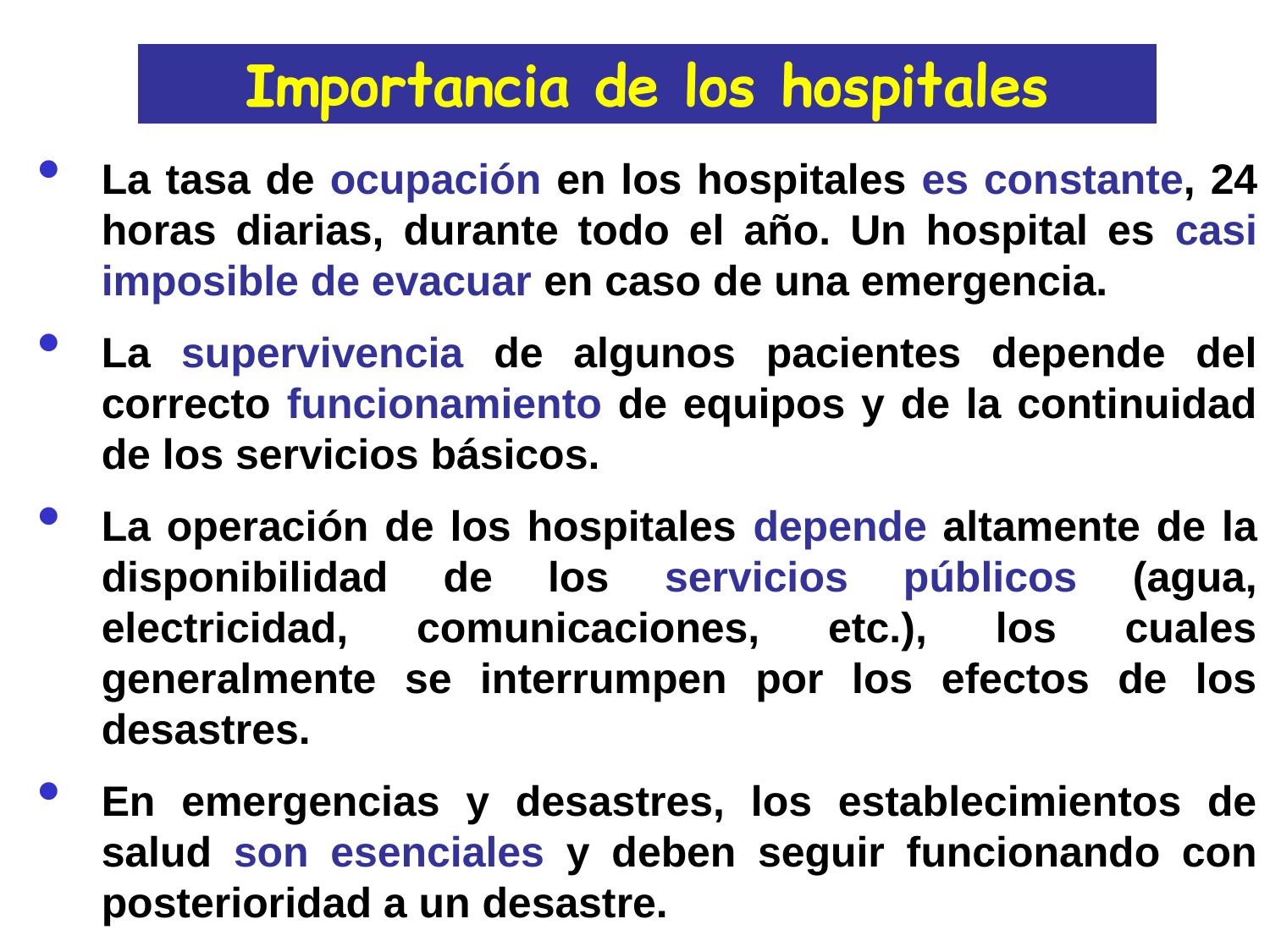

Importancia de los hospitales
La tasa de ocupación en los hospitales es constante, 24 horas diarias, durante todo el año. Un hospital es casi imposible de evacuar en caso de una emergencia.
La supervivencia de algunos pacientes depende del correcto funcionamiento de equipos y de la continuidad de los servicios básicos.
La operación de los hospitales depende altamente de la disponibilidad de los servicios públicos (agua, electricidad, comunicaciones, etc.), los cuales generalmente se interrumpen por los efectos de los desastres.
En emergencias y desastres, los establecimientos de salud son esenciales y deben seguir funcionando con posterioridad a un desastre.